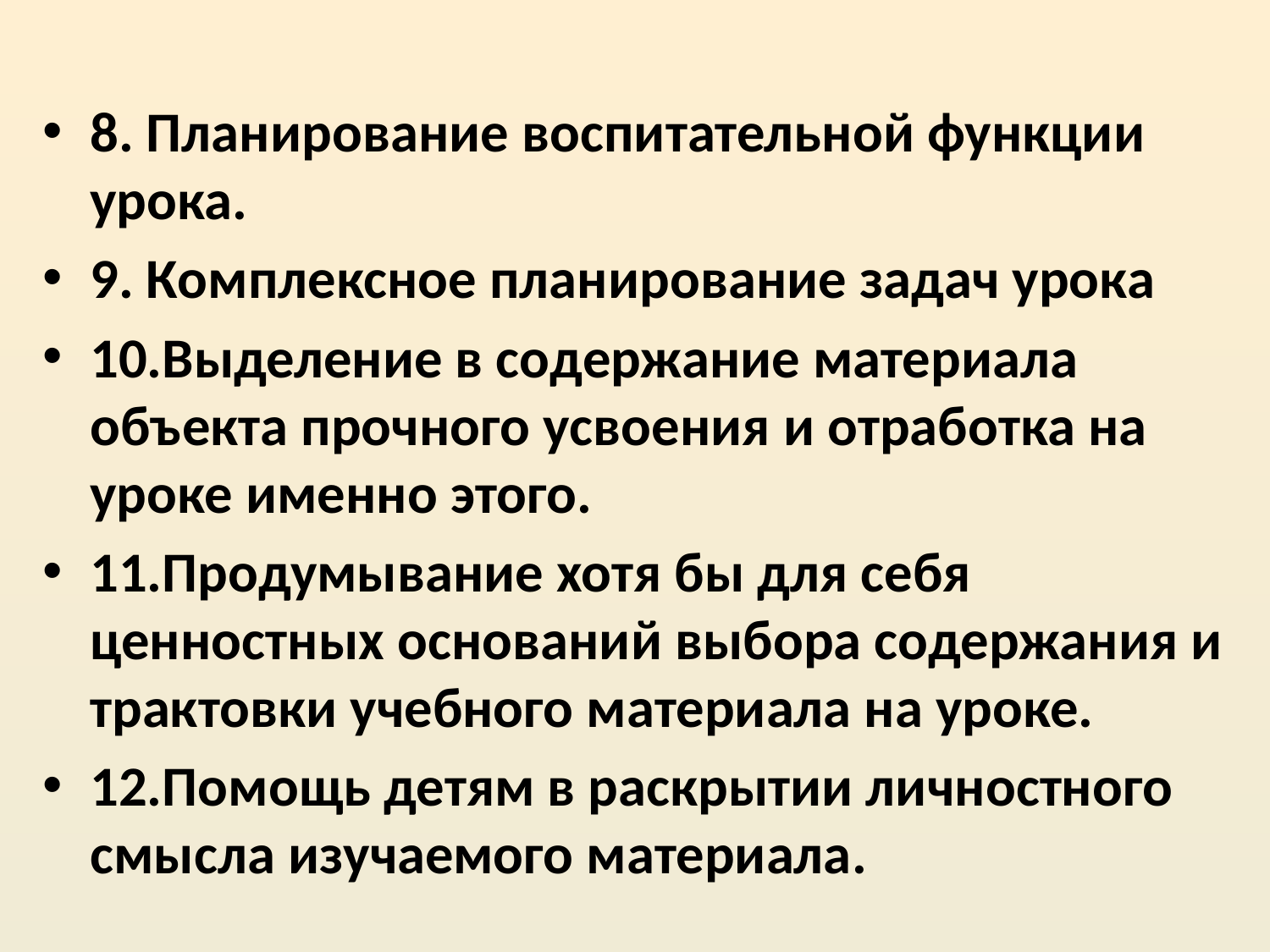

#
8. Планирование воспитательной функции урока.
9. Комплексное планирование задач урока
10.Выделение в содержание материала объекта прочного усвоения и отработка на уроке именно этого.
11.Продумывание хотя бы для себя ценностных оснований выбора содержания и трактовки учебного материала на уроке.
12.Помощь детям в раскрытии личностного смысла изучаемого материала.